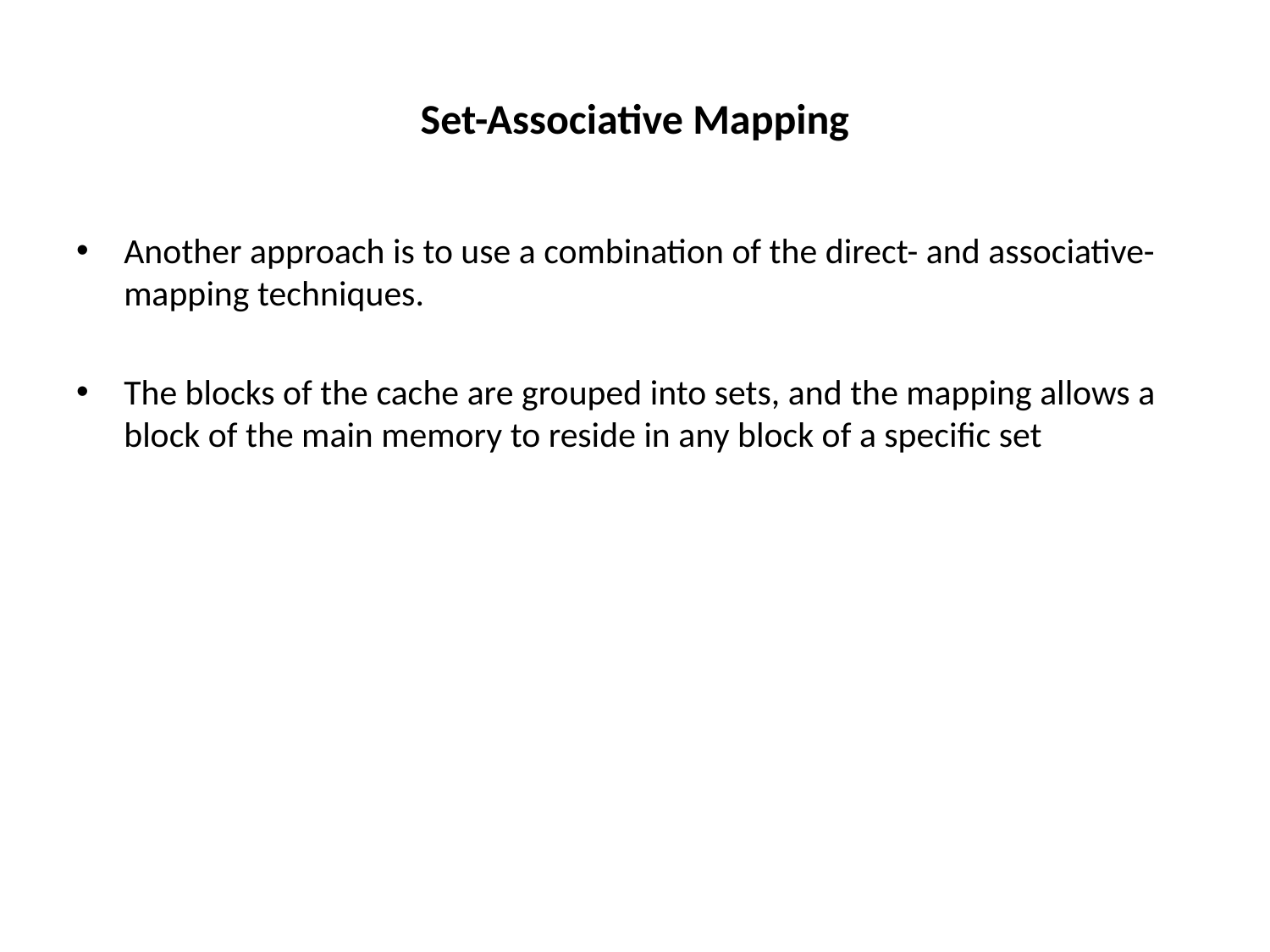

# Set-Associative Mapping
Another approach is to use a combination of the direct- and associative-mapping techniques.

The blocks of the cache are grouped into sets, and the mapping allows a block of the main memory to reside in any block of a specific set